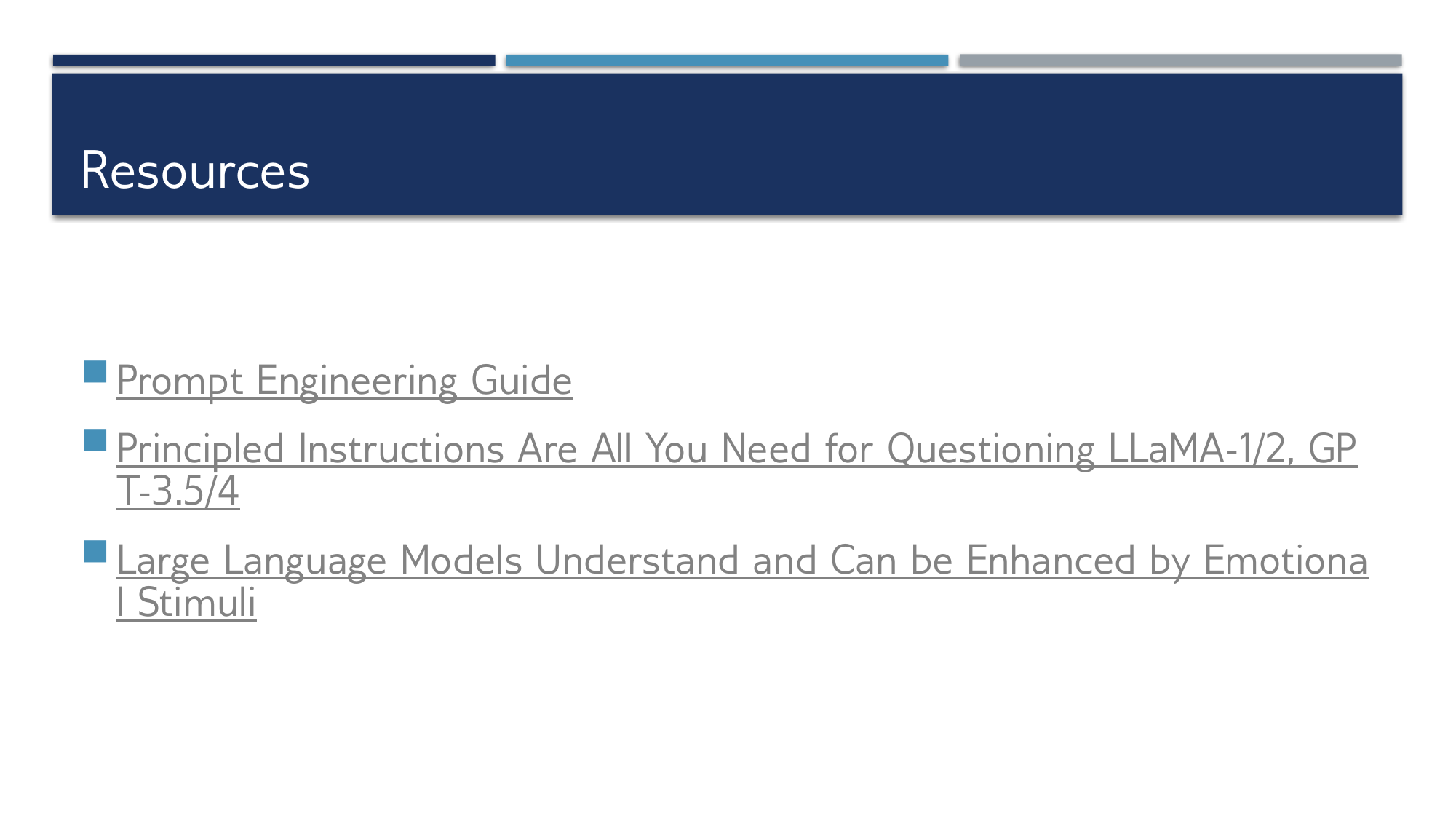

# Resources
Prompt Engineering Guide
Principled Instructions Are All You Need for Questioning LLaMA-1/2, GPT-3.5/4
Large Language Models Understand and Can be Enhanced by Emotional Stimuli